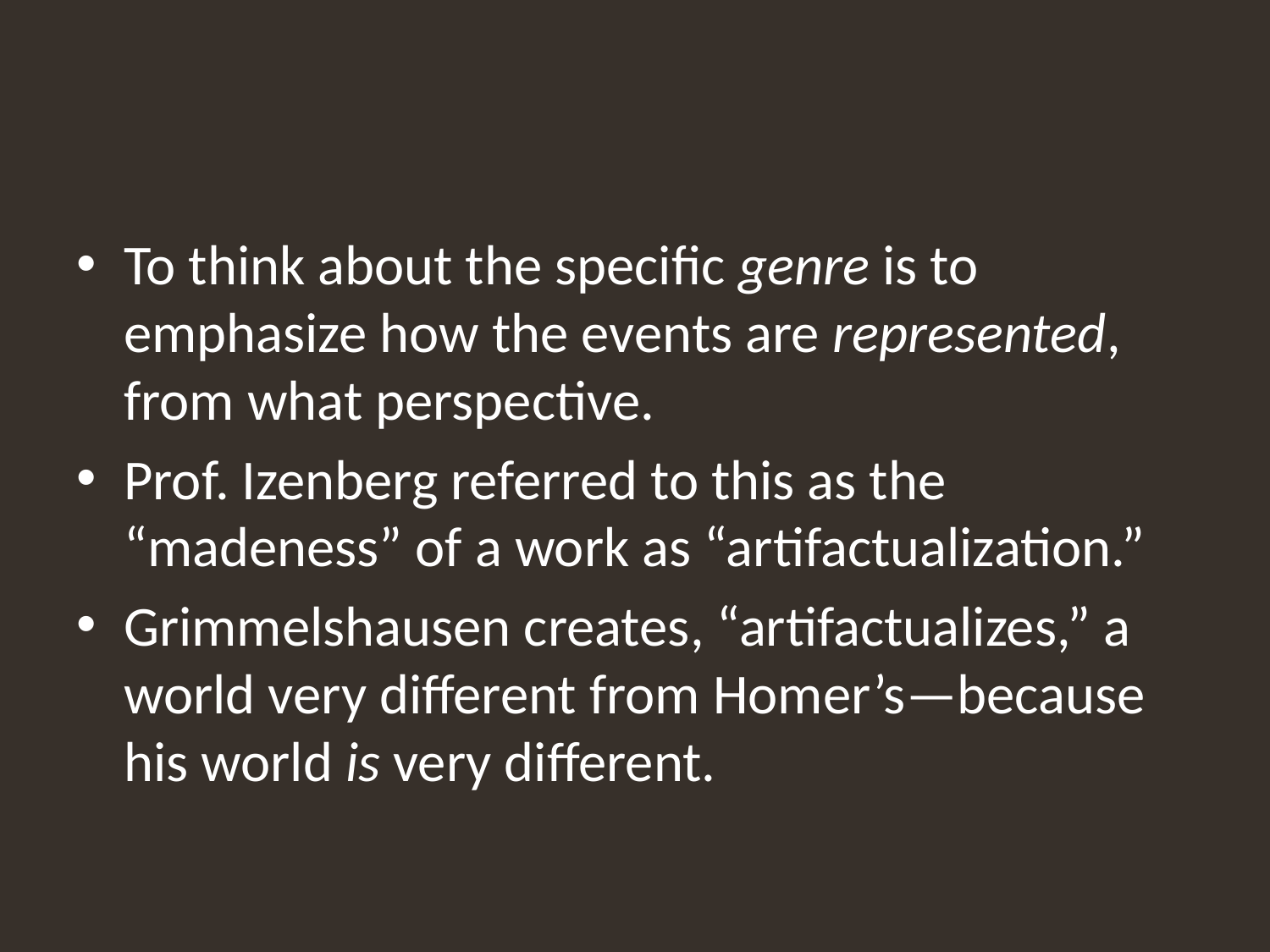

#
To think about the specific genre is to emphasize how the events are represented, from what perspective.
Prof. Izenberg referred to this as the “madeness” of a work as “artifactualization.”
Grimmelshausen creates, “artifactualizes,” a world very different from Homer’s—because his world is very different.